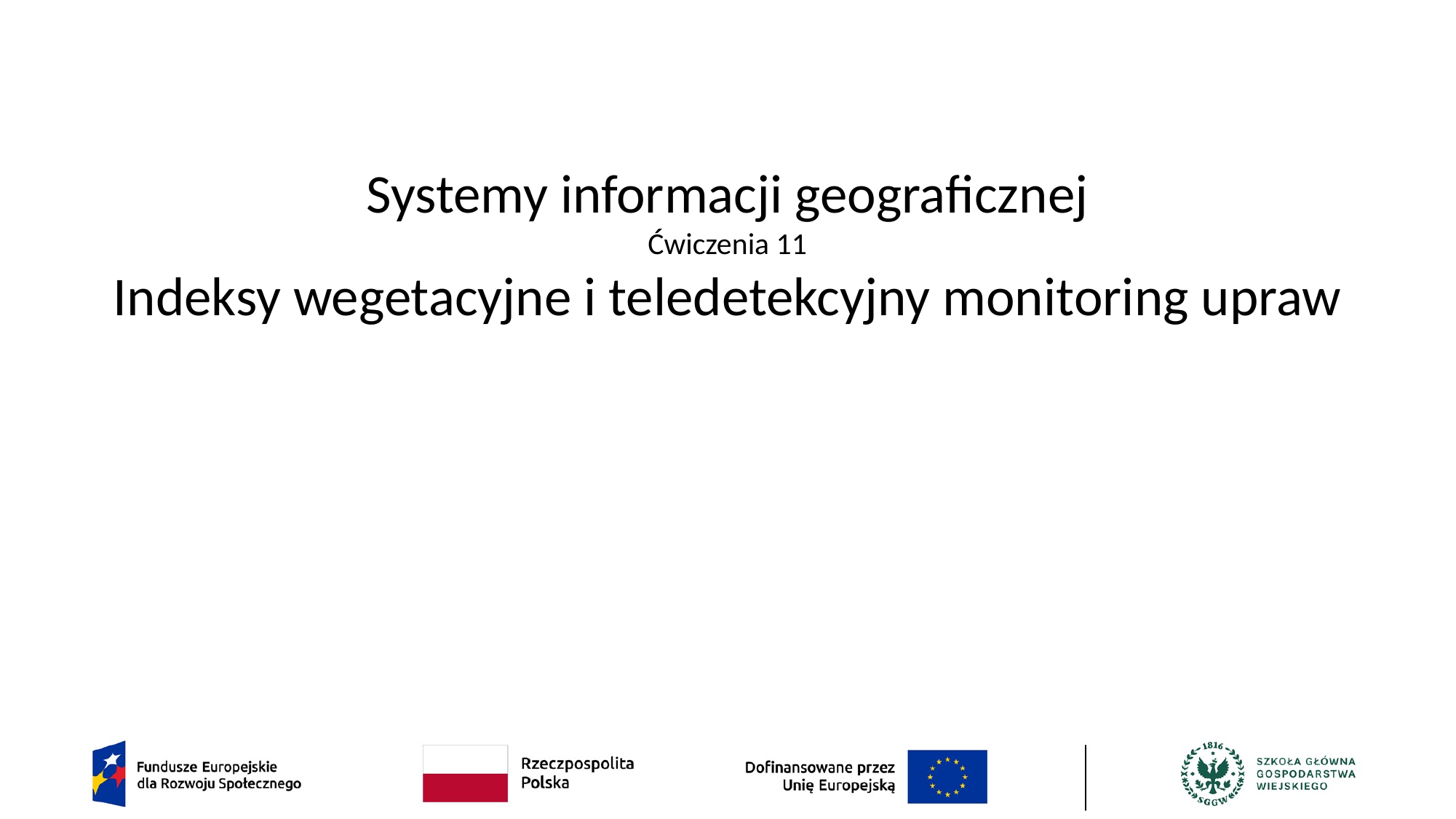

# Systemy informacji geograficznej Ćwiczenia 11 Indeksy wegetacyjne i teledetekcyjny monitoring upraw